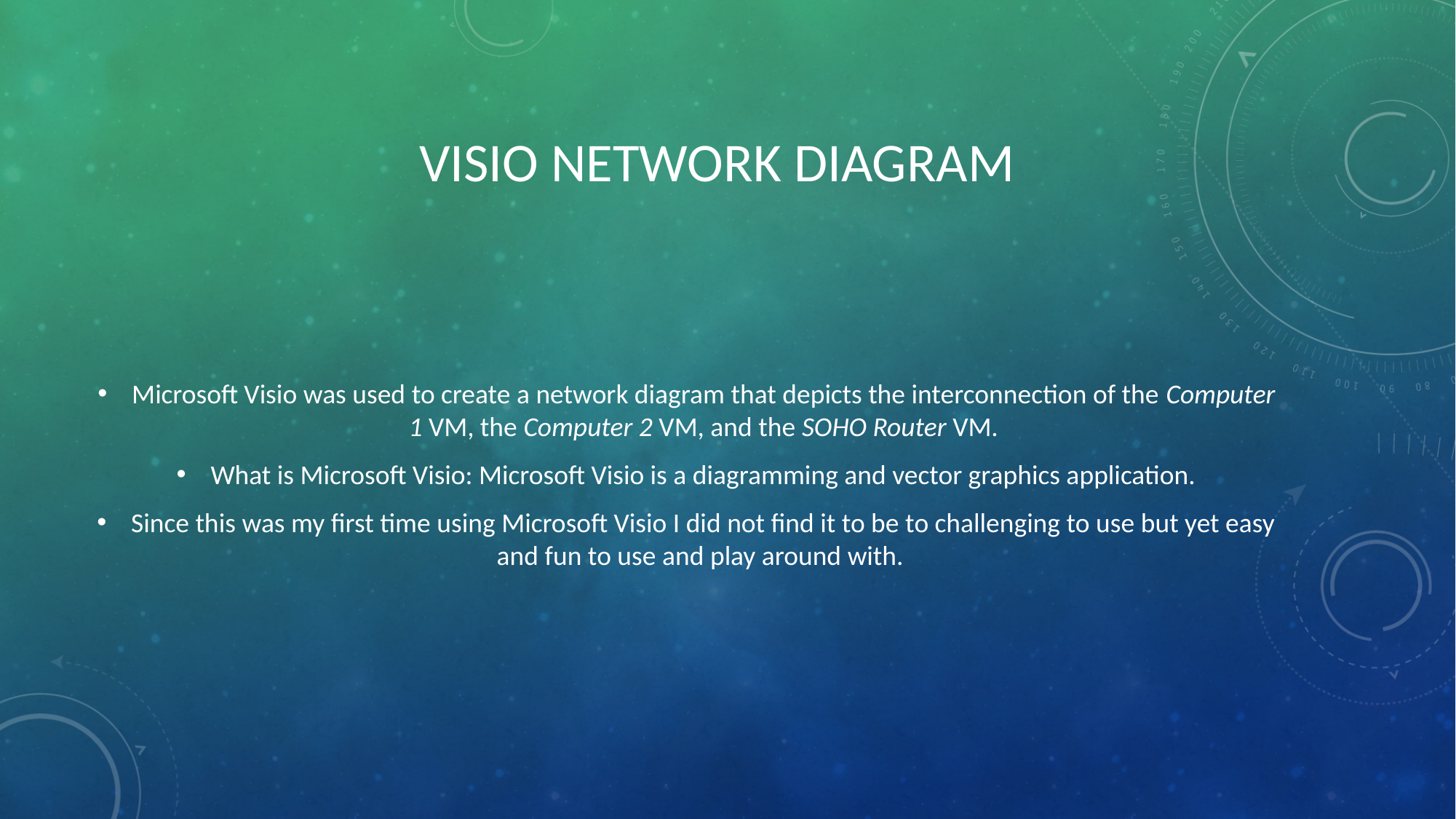

# Visio Network Diagram
Microsoft Visio was used to create a network diagram that depicts the interconnection of the Computer 1 VM, the Computer 2 VM, and the SOHO Router VM.
What is Microsoft Visio: Microsoft Visio is a diagramming and vector graphics application.
Since this was my first time using Microsoft Visio I did not find it to be to challenging to use but yet easy and fun to use and play around with.